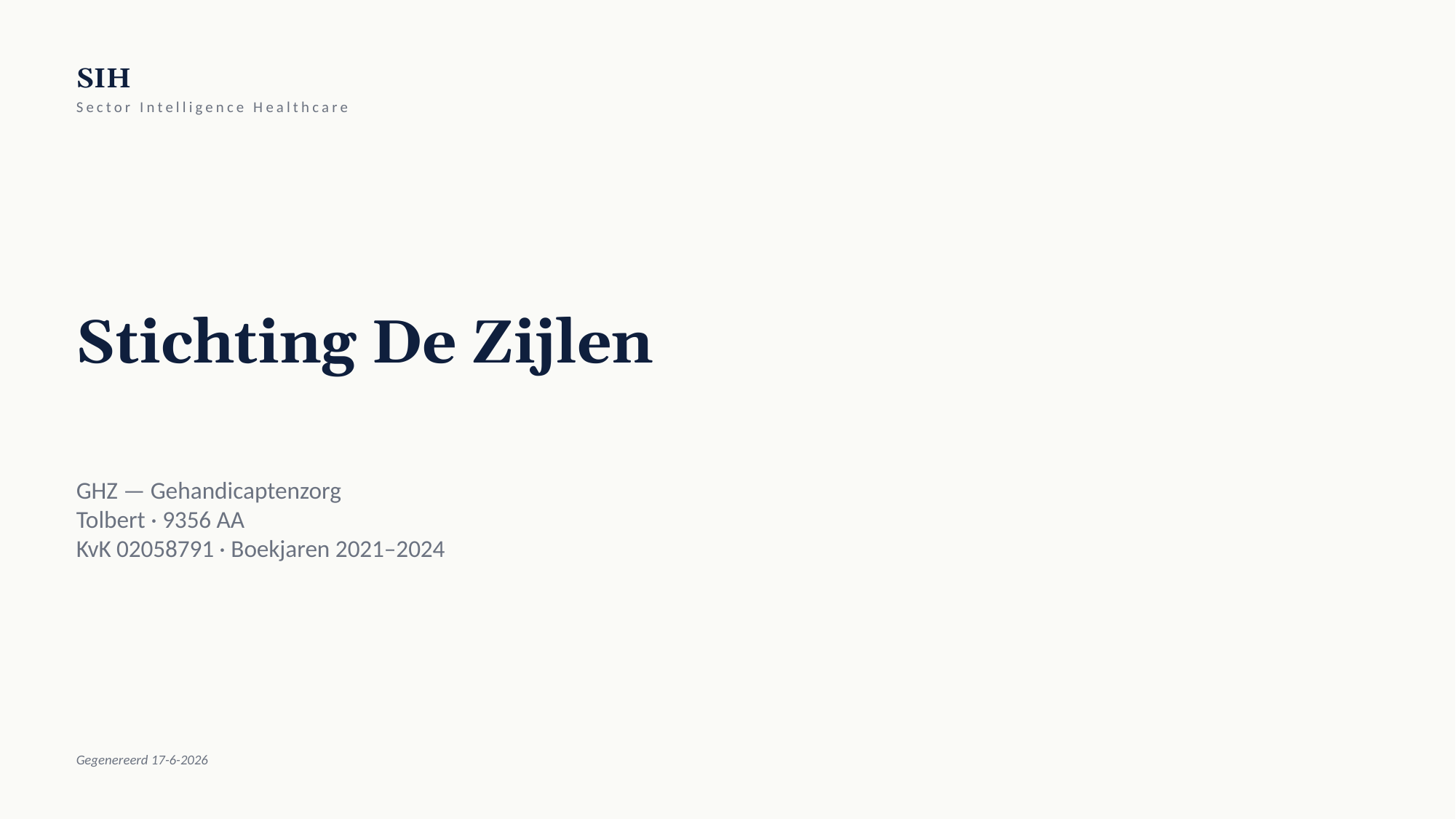

SIH
Sector Intelligence Healthcare
Stichting De Zijlen
GHZ — Gehandicaptenzorg
Tolbert · 9356 AA
KvK 02058791 · Boekjaren 2021–2024
Gegenereerd 17-6-2026